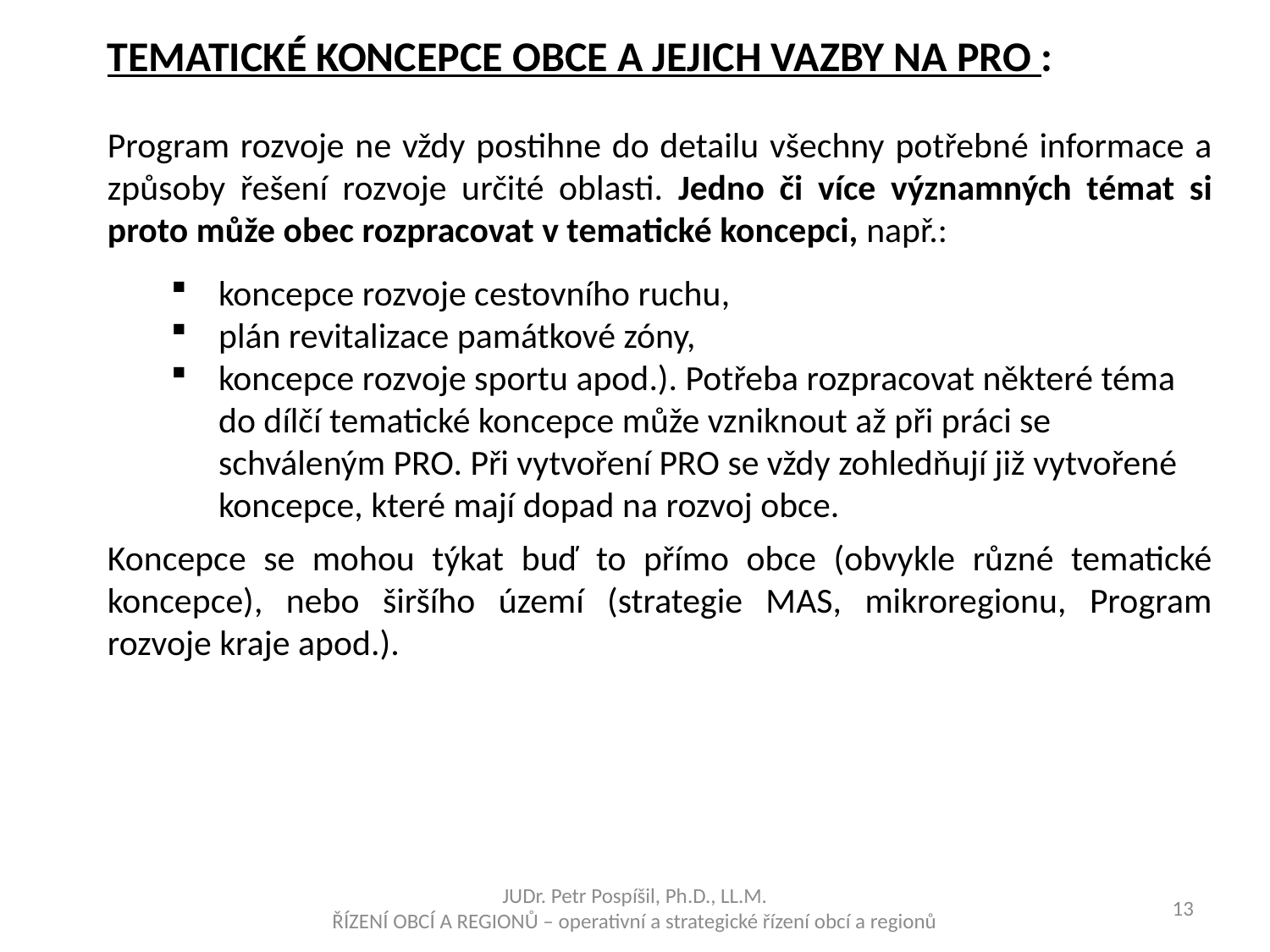

Tematické koncepce obce a jejich vazby na PRO :

Program rozvoje ne vždy postihne do detailu všechny potřebné informace a způsoby řešení rozvoje určité oblasti. Jedno či více významných témat si proto může obec rozpracovat v tematické koncepci, např.:
koncepce rozvoje cestovního ruchu,
plán revitalizace památkové zóny,
koncepce rozvoje sportu apod.). Potřeba rozpracovat některé téma do dílčí tematické koncepce může vzniknout až při práci se schváleným PRO. Při vytvoření PRO se vždy zohledňují již vytvořené koncepce, které mají dopad na rozvoj obce.
Koncepce se mohou týkat buď to přímo obce (obvykle různé tematické koncepce), nebo širšího území (strategie MAS, mikroregionu, Program rozvoje kraje apod.).
JUDr. Petr Pospíšil, Ph.D., LL.M.
ŘÍZENÍ OBCÍ A REGIONŮ – operativní a strategické řízení obcí a regionů
13